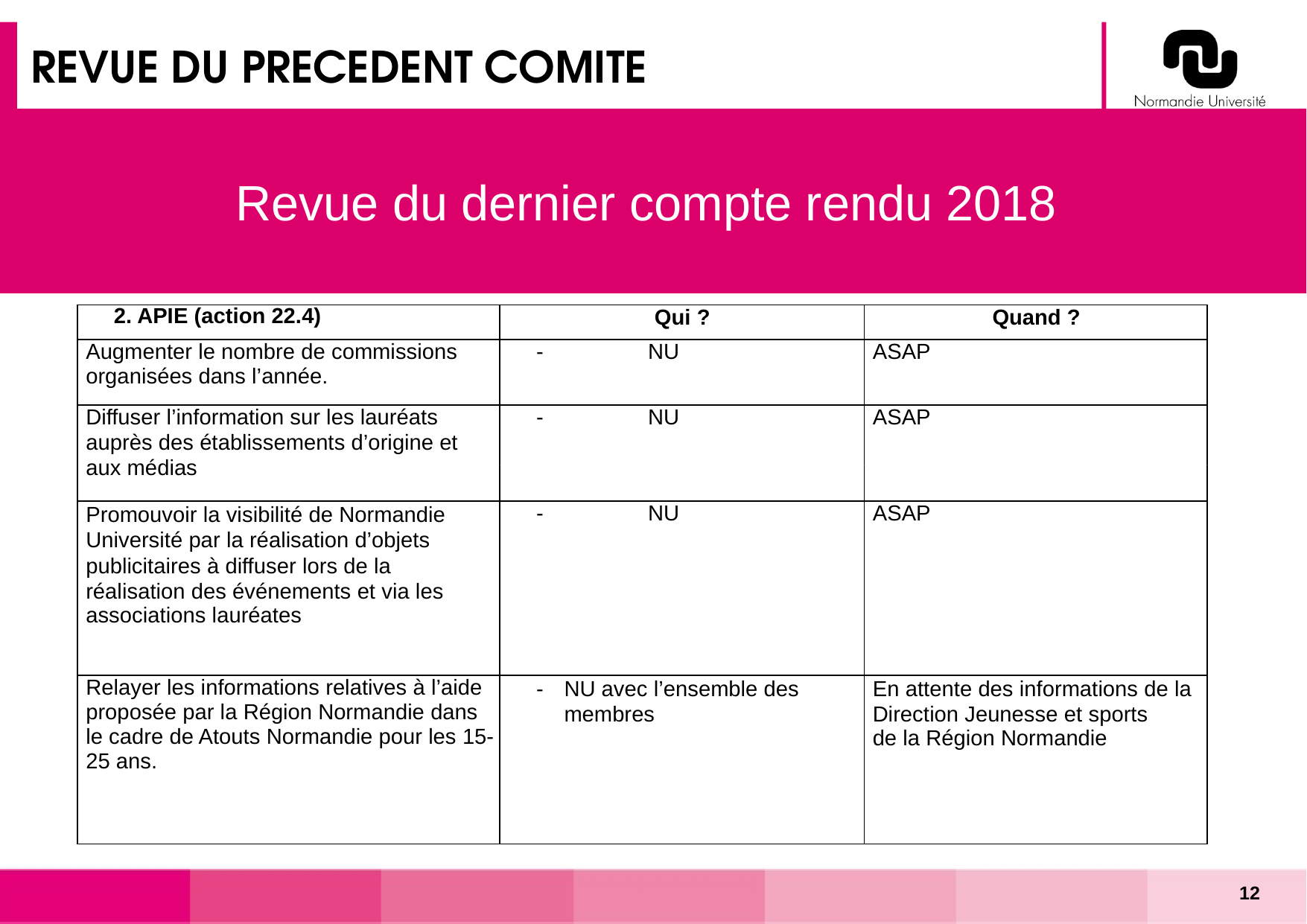

# REVUE DU PRECEDENT COMITE
Revue du dernier compte rendu 2018
| 2. APIE (action 22.4) | Qui ? | Quand ? |
| --- | --- | --- |
| Augmenter le nombre de commissions organisées dans l’année. | - NU | ASAP |
| Diffuser l’information sur les lauréats auprès des établissements d’origine et aux médias | - NU | ASAP |
| Promouvoir la visibilité de Normandie Université par la réalisation d’objets publicitaires à diffuser lors de la réalisation des événements et via les associations lauréates | - NU | ASAP |
| Relayer les informations relatives à l’aide proposée par la Région Normandie dans le cadre de Atouts Normandie pour les 15-25 ans. | - NU avec l’ensemble des membres | En attente des informations de la Direction Jeunesse et sports de la Région Normandie |

12